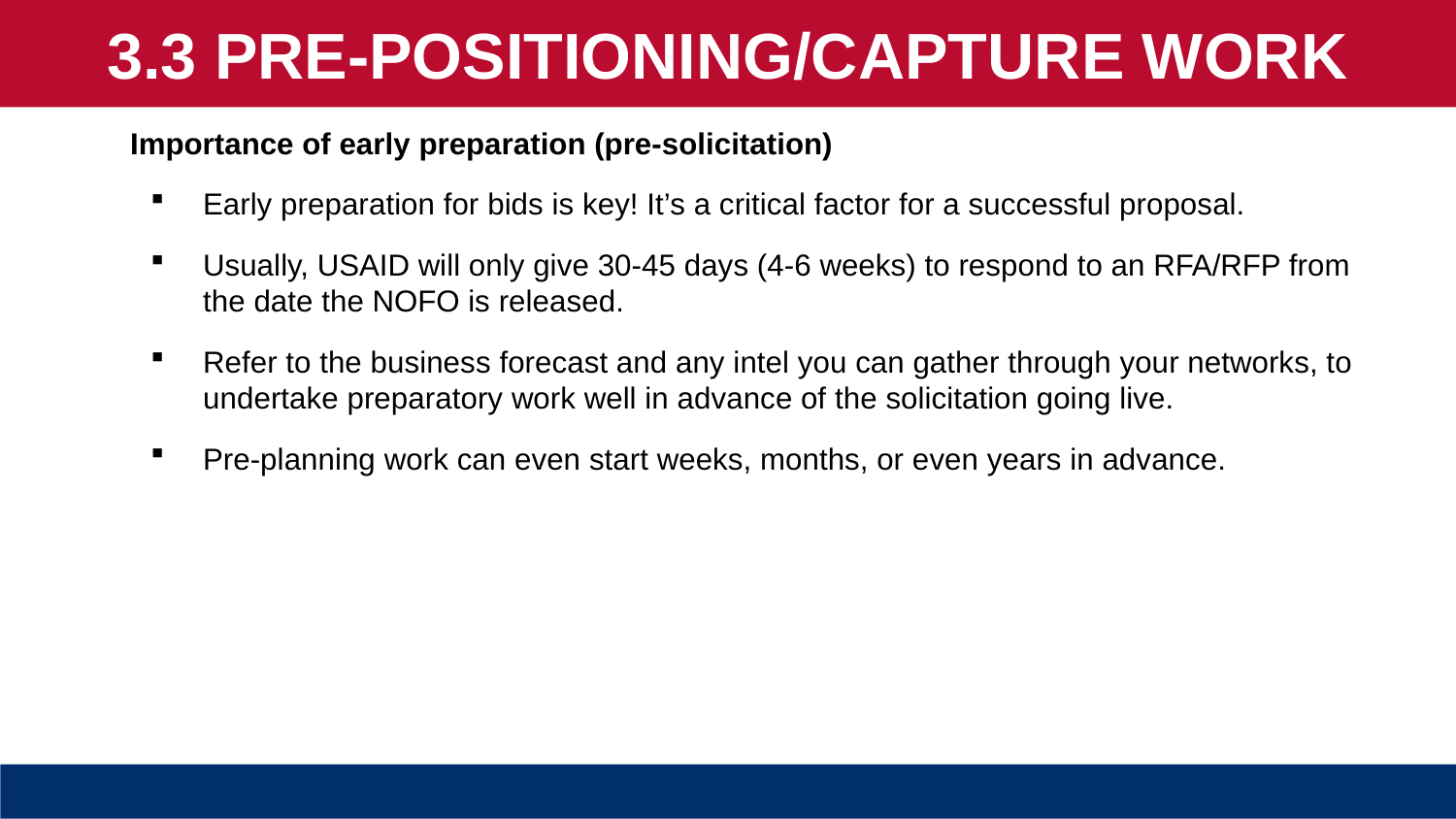

3.3 PRE-POSITIONING/CAPTURE WORK
Importance of early preparation (pre-solicitation)
Early preparation for bids is key! It’s a critical factor for a successful proposal.
Usually, USAID will only give 30-45 days (4-6 weeks) to respond to an RFA/RFP from the date the NOFO is released.
Refer to the business forecast and any intel you can gather through your networks, to undertake preparatory work well in advance of the solicitation going live.
Pre-planning work can even start weeks, months, or even years in advance.